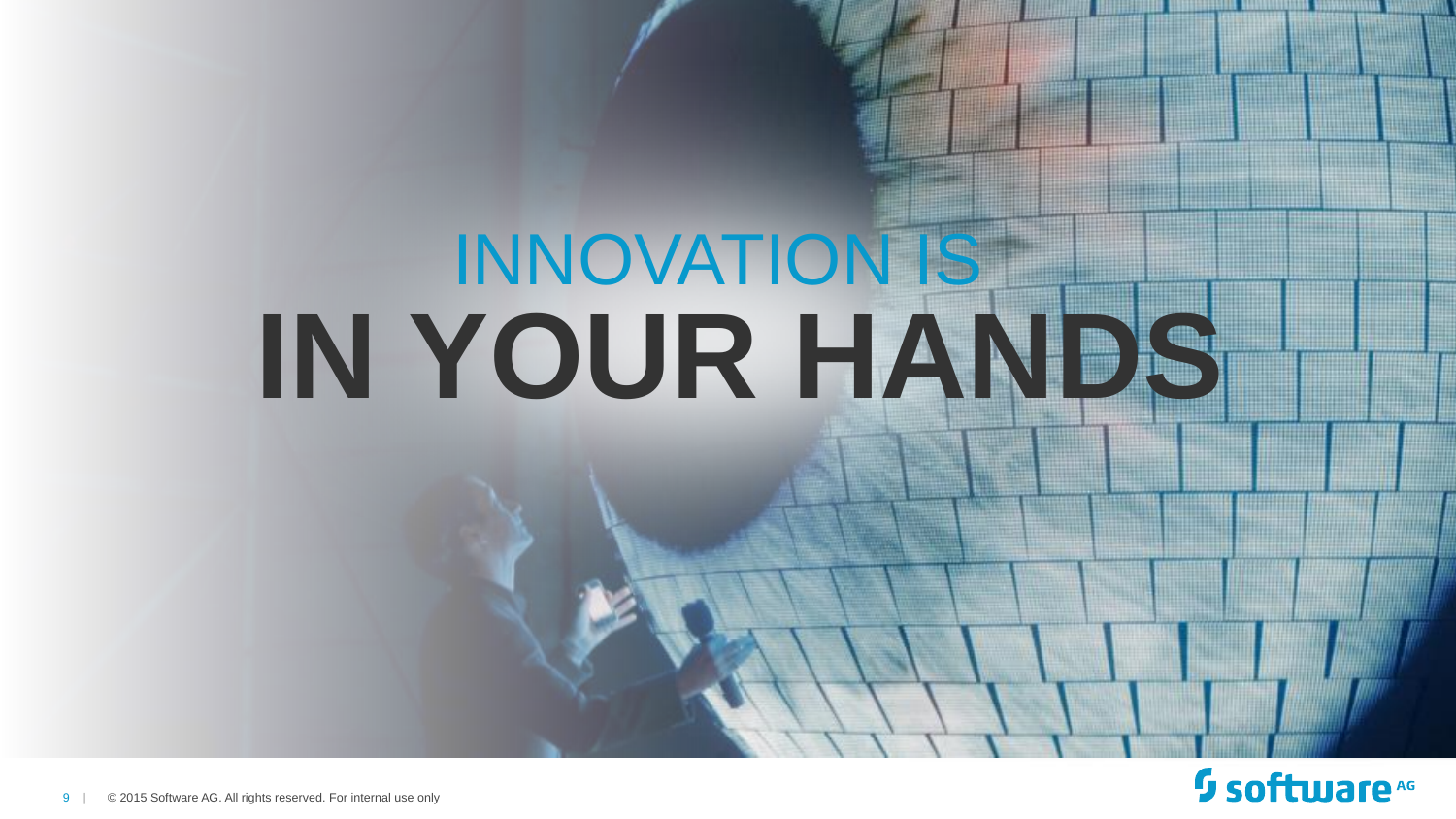

# INNOVATION IS
IN YOUR HANDS
© 2015 Software AG. All rights reserved. For internal use only